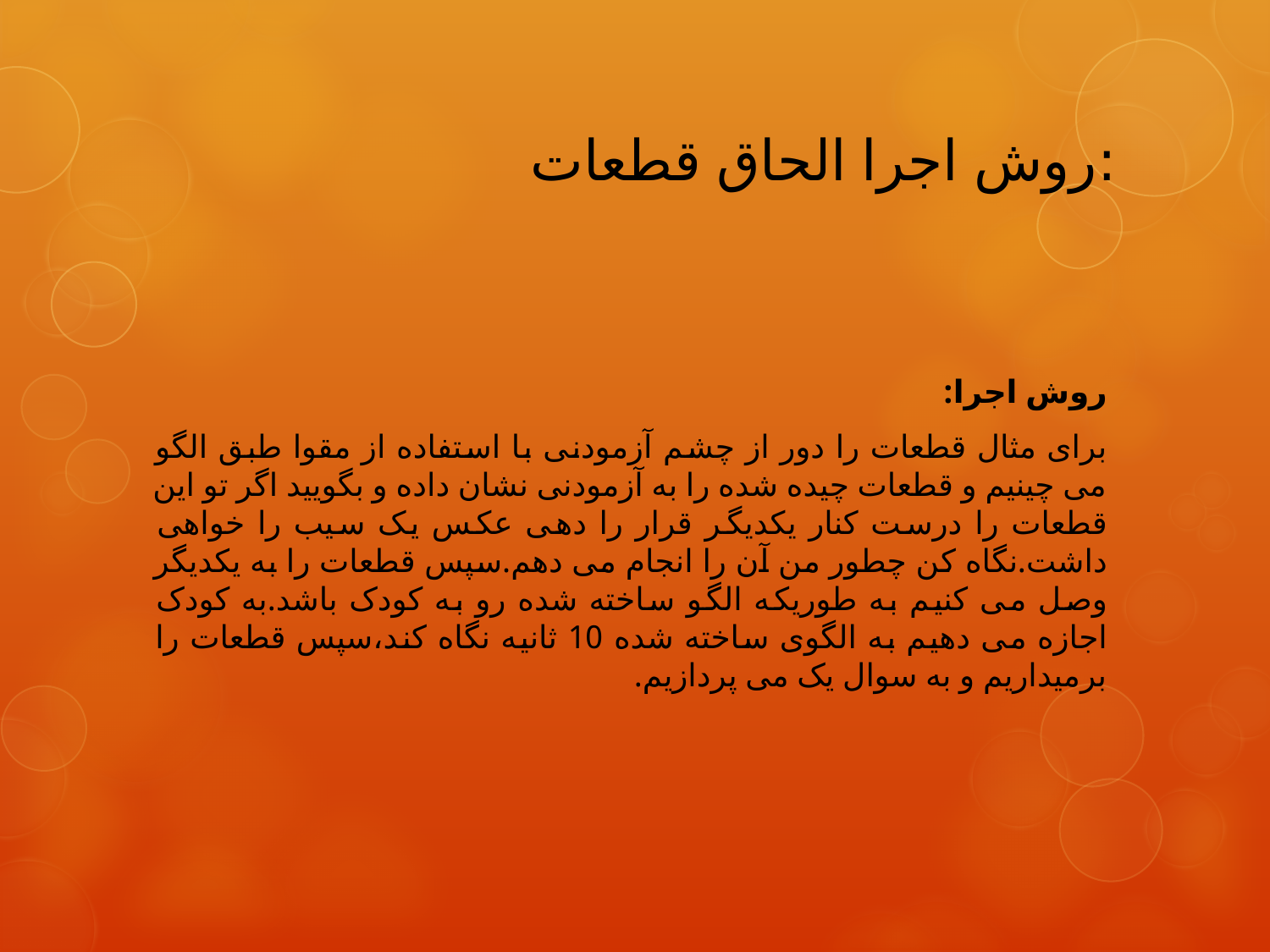

# روش اجرا الحاق قطعات:
روش اجرا:
برای مثال قطعات را دور از چشم آزمودنی با استفاده از مقوا طبق الگو می چینیم و قطعات چیده شده را به آزمودنی نشان داده و بگویید اگر تو این قطعات را درست کنار یکدیگر قرار را دهی عکس یک سیب را خواهی داشت.نگاه کن چطور من آن را انجام می دهم.سپس قطعات را به یکدیگر وصل می کنیم به طوریکه الگو ساخته شده رو به کودک باشد.به کودک اجازه می دهیم به الگوی ساخته شده 10 ثانیه نگاه کند،سپس قطعات را برمیداریم و به سوال یک می پردازیم.